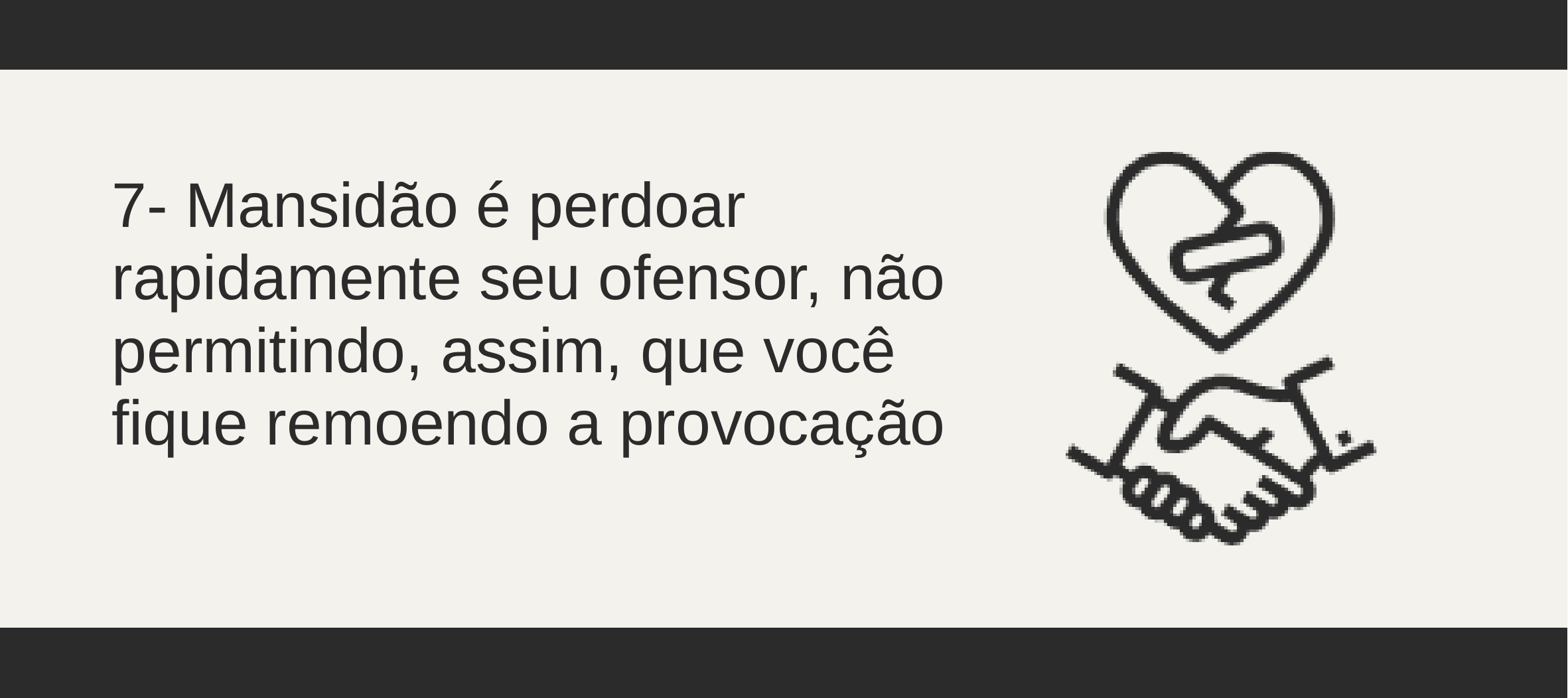

7- Mansidão é perdoar rapidamente seu ofensor, não permitindo, assim, que você fique remoendo a provocação